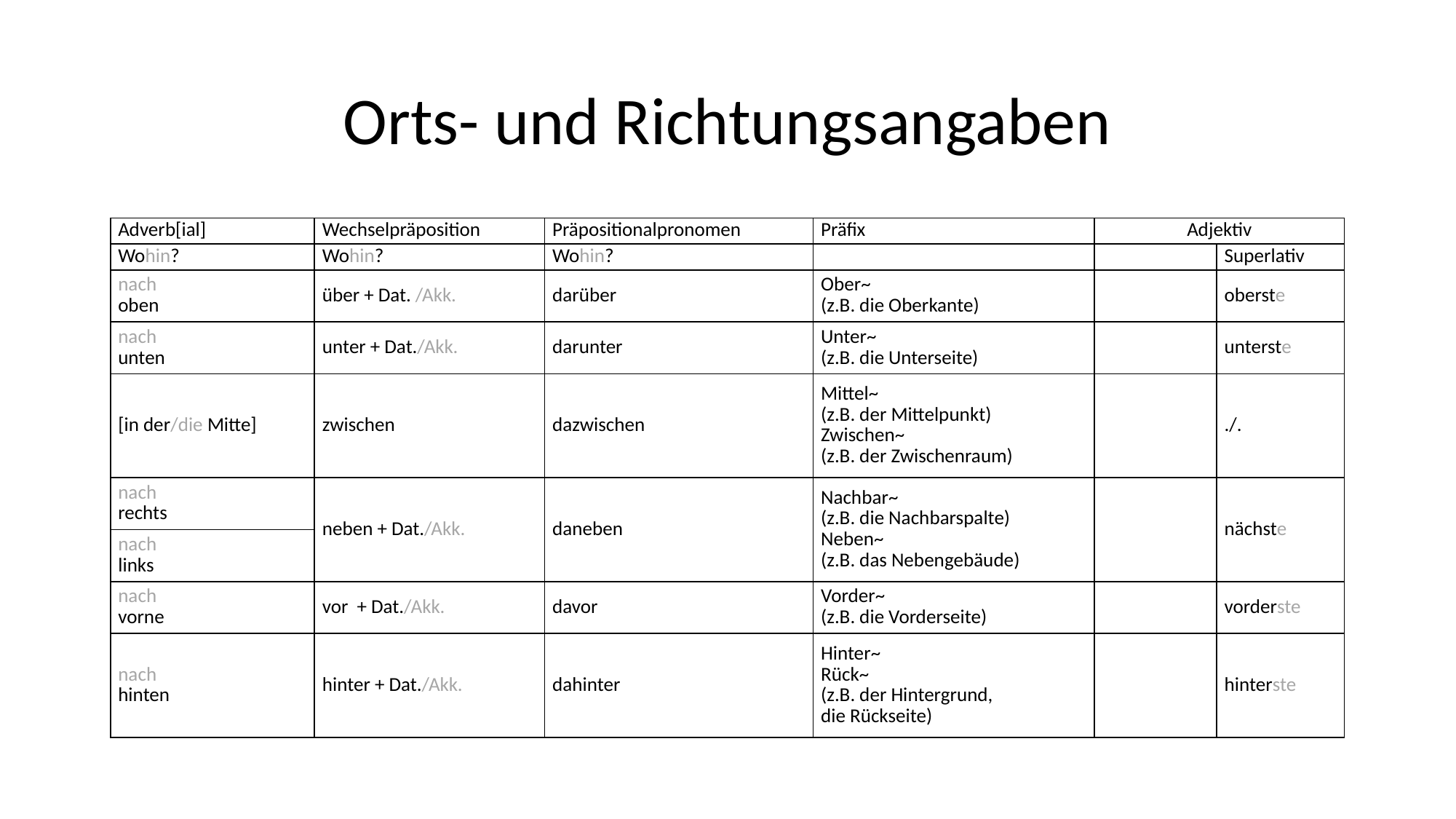

# Orts- und Richtungsangaben

| Adverb[ial] | Wechselpräposition | Präpositionalpronomen | Präfix | Adjektiv |  |
| --- | --- | --- | --- | --- | --- |
| Wohin? | Wohin? | Wohin? |  |  | Superlativ |
| nach oben | über + Dat. /Akk. | darüber | Ober~ (z.B. die Oberkante) |  | oberste |
| nach unten | unter + Dat./Akk. | darunter | Unter~ (z.B. die Unterseite) |  | unterste |
| [in der/die Mitte] | zwischen | dazwischen | Mittel~ (z.B. der Mittelpunkt) Zwischen~ (z.B. der Zwischenraum) |  | ./. |
| nach rechts | neben + Dat./Akk. | daneben | Nachbar~ (z.B. die Nachbarspalte) Neben~ (z.B. das Nebengebäude) |  | nächste |
| nach links |  |  |  |  |  |
| nach vorne | vor + Dat./Akk. | davor | Vorder~ (z.B. die Vorderseite) |  | vorderste |
| nach hinten | hinter + Dat./Akk. | dahinter | Hinter~ Rück~ (z.B. der Hintergrund, die Rückseite) |  | hinterste |